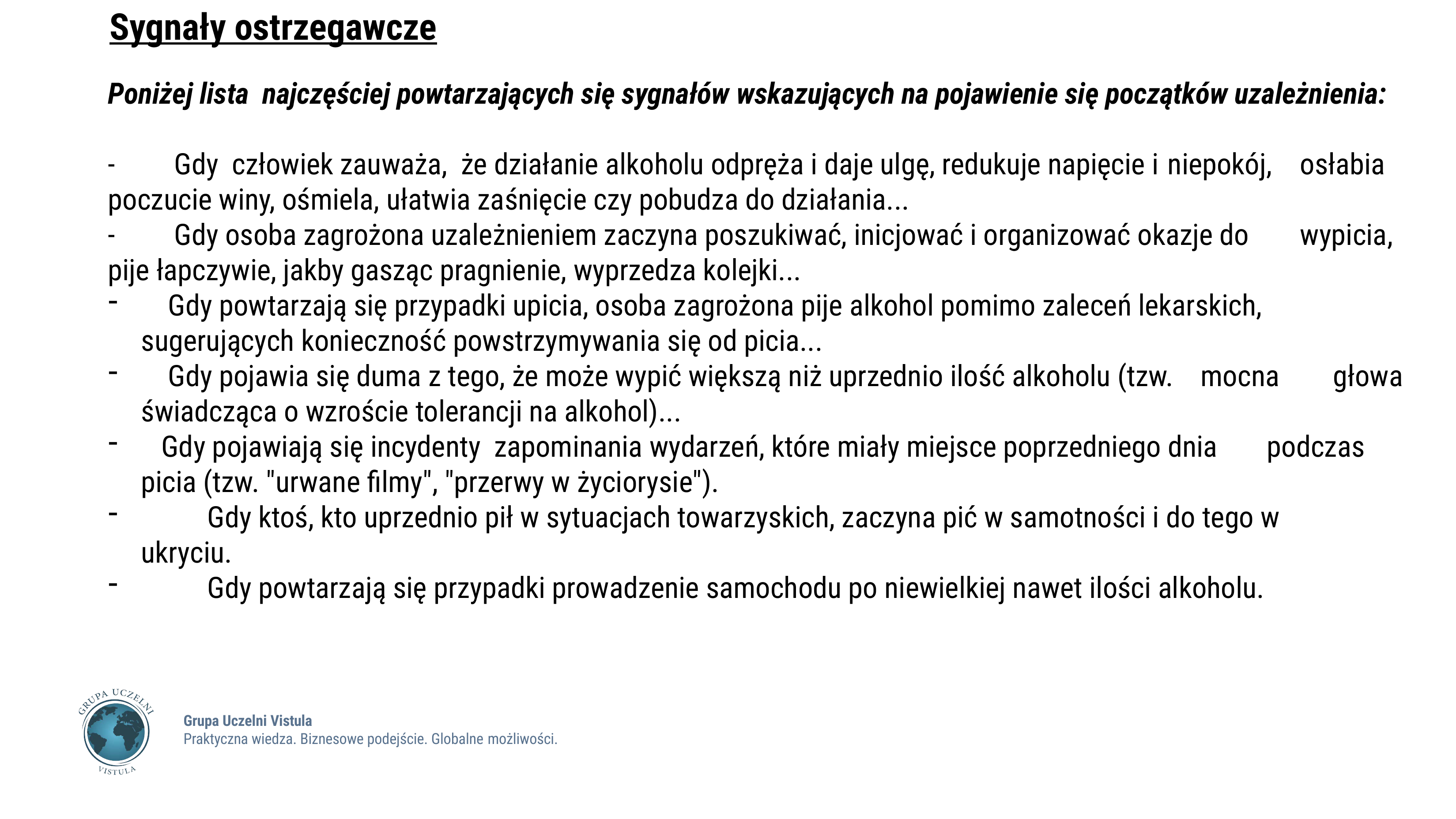

Sygnały ostrzegawcze

Poniżej lista  najczęściej powtarzających się sygnałów wskazujących na pojawienie się początków uzależnienia:

-	Gdy  człowiek zauważa,  że działanie alkoholu odpręża i daje ulgę, redukuje napięcie i 	niepokój, 	osłabia poczucie winy, ośmiela, ułatwia zaśnięcie czy pobudza do działania...
- 	Gdy osoba zagrożona uzależnieniem zaczyna poszukiwać, inicjować i organizować okazje do 	wypicia, pije łapczywie, jakby gasząc pragnienie, wyprzedza kolejki...
    Gdy powtarzają się przypadki upicia, osoba zagrożona pije alkohol pomimo zaleceń lekarskich, 	sugerujących konieczność powstrzymywania się od picia...
    Gdy pojawia się duma z tego, że może wypić większą niż uprzednio ilość alkoholu (tzw.  	mocna 	głowa świadcząca o wzroście tolerancji na alkohol)...
   Gdy pojawiają się incydenty  zapominania wydarzeń, które miały miejsce poprzedniego dnia 	podczas picia (tzw. "urwane filmy", "przerwy w życiorysie").
 	Gdy ktoś, kto uprzednio pił w sytuacjach towarzyskich, zaczyna pić w samotności i do tego w 	ukryciu.
	Gdy powtarzają się przypadki prowadzenie samochodu po niewielkiej nawet ilości alkoholu.